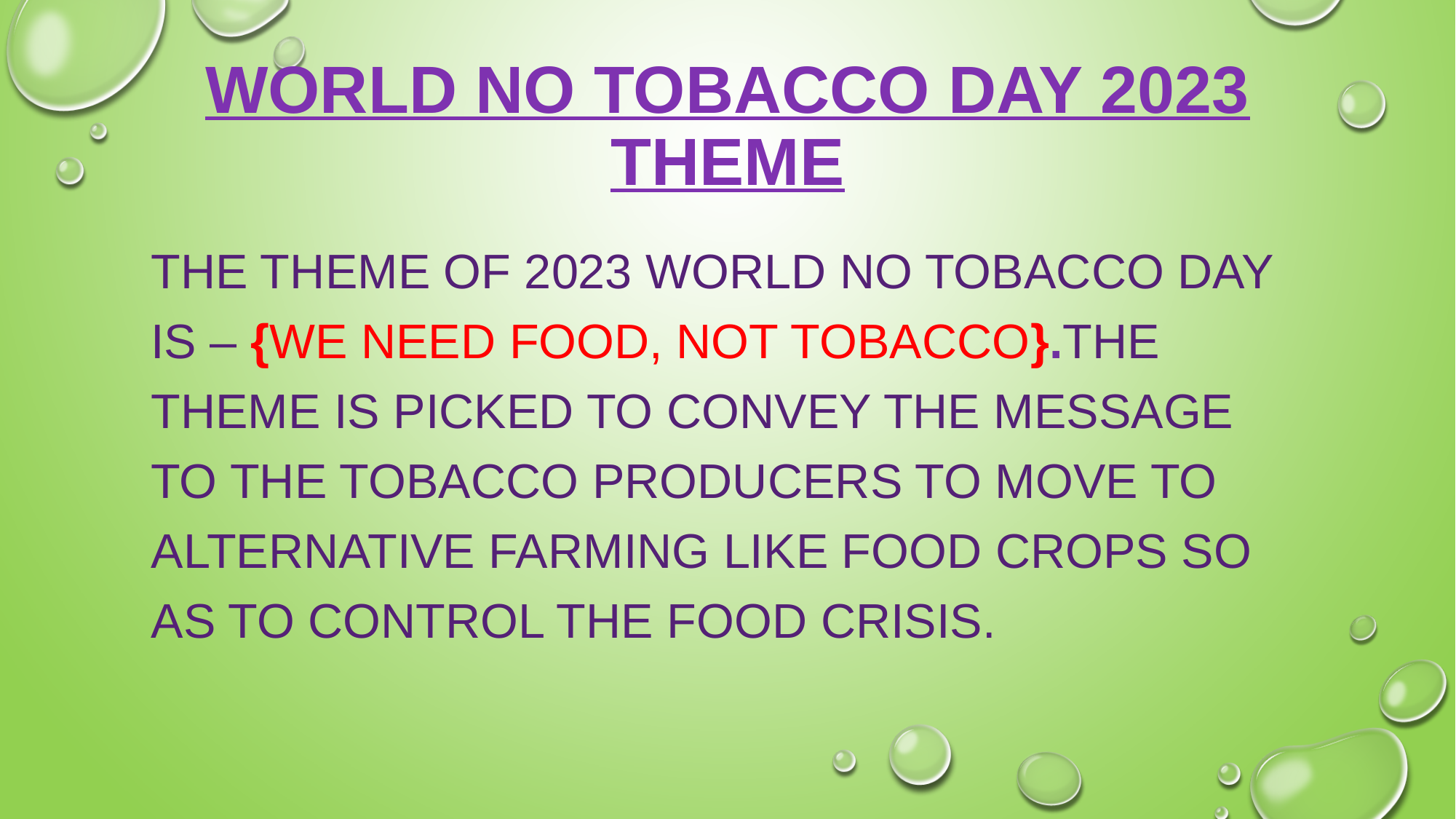

# World No Tobacco Day 2023 Theme
The theme of 2023 World No Tobacco Day is – {We need food, not tobacco}.The theme is picked to convey the message to the tobacco producers to move to alternative farming like food crops so as to control the food crisis.